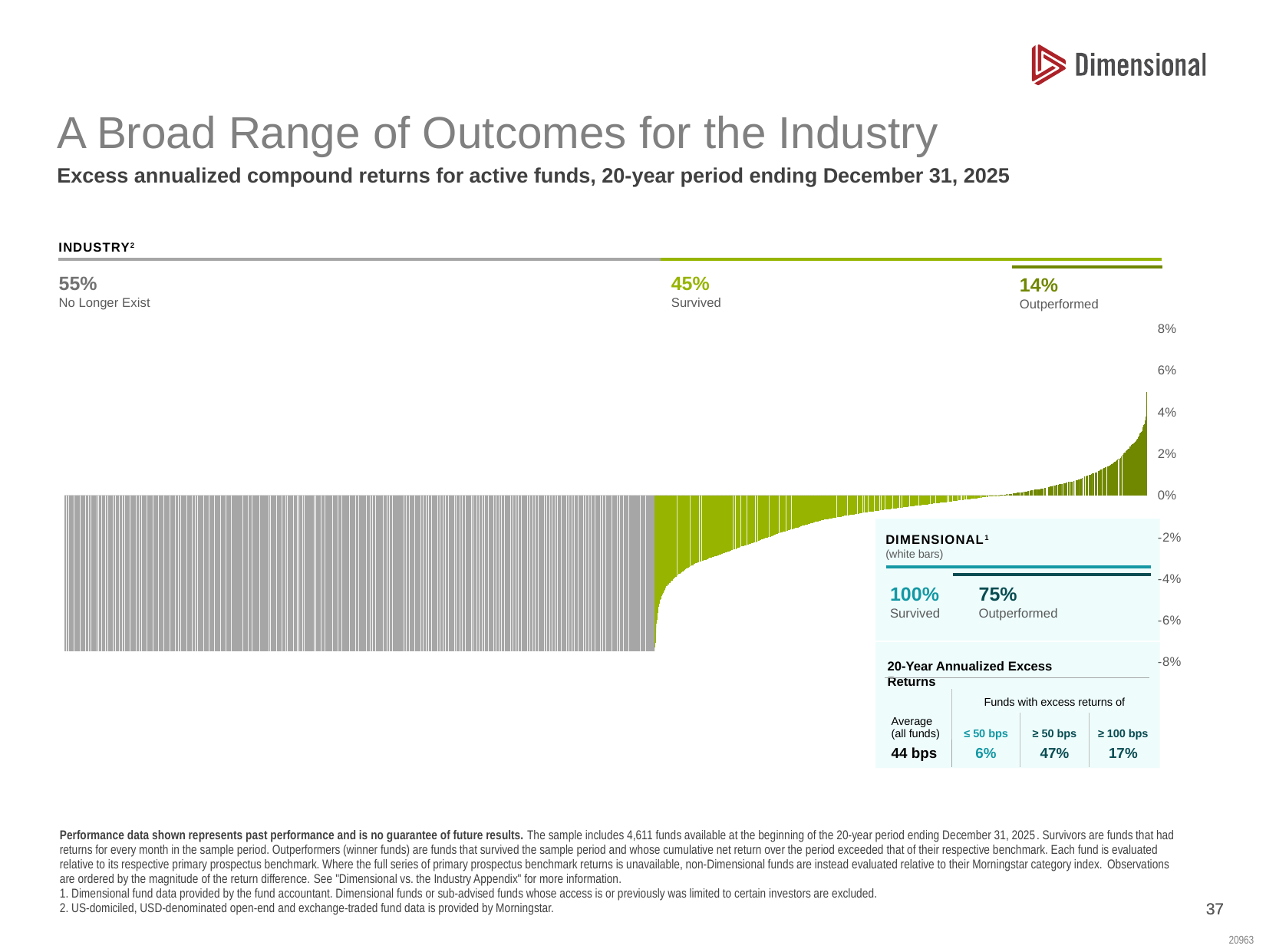

IC-6237
# A Broad Range of Outcomes for the Industry
Excess annualized compound returns for active funds, 20-year period ending December 31, 2025
Adjust lines to match graph divisions
INDUSTRY2
55%
No Longer Exist
45%
Survived
14%
Outperformed

### Chart

| Category | dead | surv | outperf | Dimensional |
|---|---|---|---|---|
DIMENSIONAL1
(white bars)
Adjust lines to match percentages
100%
Survived
75%
Outperformed
20-Year Annualized Excess Returns
| Average (all funds) | Funds with excess returns of |  |  |
| --- | --- | --- | --- |
|  | ≤ 50 bps | ≥ 50 bps | ≥ 100 bps |
| 44 bps | 6% | 47% | 17% |
Performance data shown represents past performance and is no guarantee of future results. The sample includes 4,611 funds available at the beginning of the 20-year period ending December 31, 2025. Survivors are funds that had returns for every month in the sample period. Outperformers (winner funds) are funds that survived the sample period and whose cumulative net return over the period exceeded that of their respective benchmark. Each fund is evaluated relative to its respective primary prospectus benchmark. Where the full series of primary prospectus benchmark returns is unavailable, non-Dimensional funds are instead evaluated relative to their Morningstar category index. Observations are ordered by the magnitude of the return difference. See "Dimensional vs. the Industry Appendix" for more information.
1. Dimensional fund data provided by the fund accountant. Dimensional funds or sub-advised funds whose access is or previously was limited to certain investors are excluded.
2. US-domiciled, USD-denominated open-end and exchange-traded fund data is provided by Morningstar.
37
37
20963